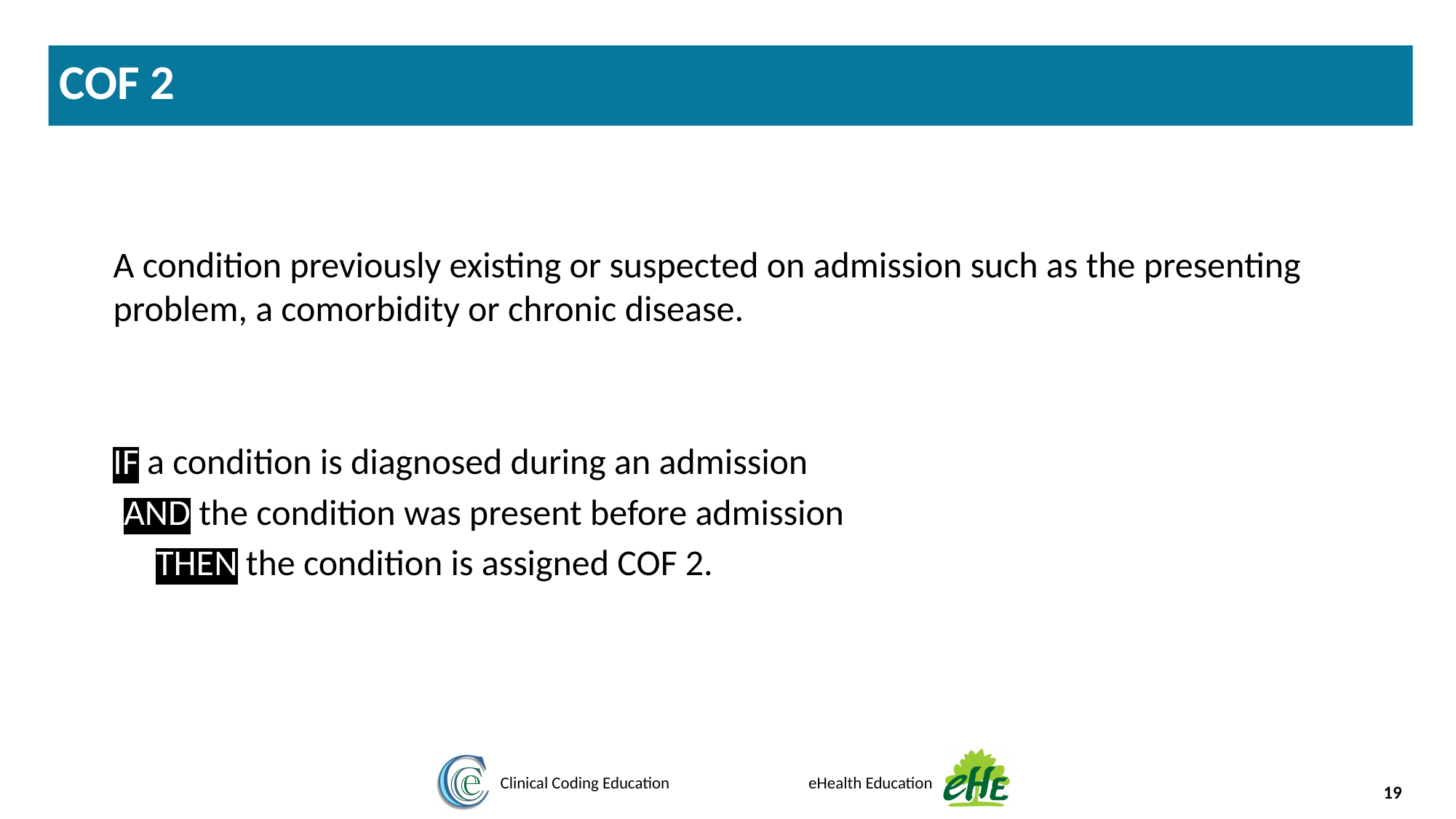

COF 2
A condition previously existing or suspected on admission such as the presenting problem, a comorbidity or chronic disease.

IF a condition is diagnosed during an admission
AND the condition was present before admission
THEN the condition is assigned COF 2.
19